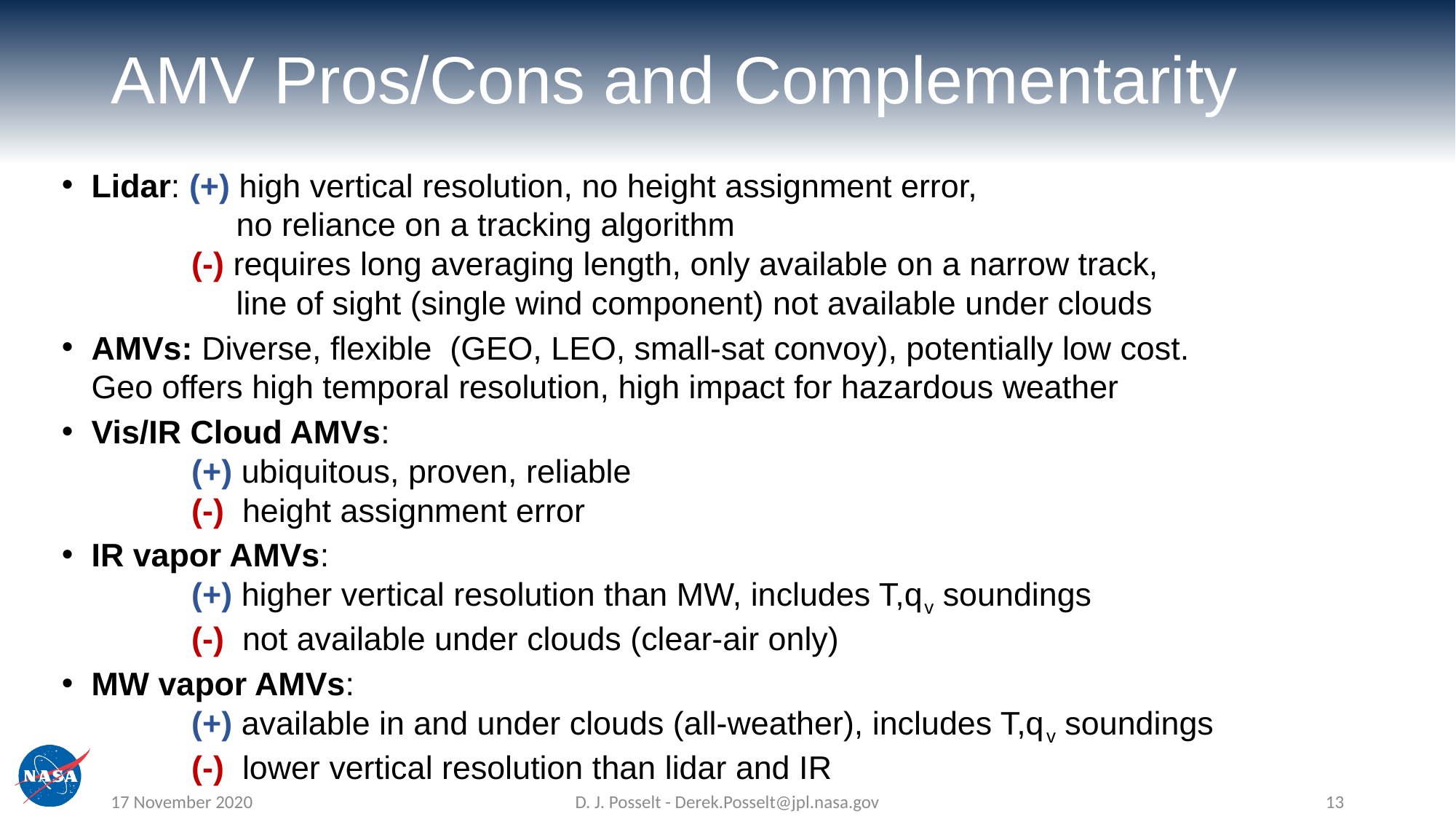

# AMV Pros/Cons and Complementarity
Lidar: (+) high vertical resolution, no height assignment error,
                no reliance on a tracking algorithm
           (-) requires long averaging length, only available on a narrow track,
                line of sight (single wind component) not available under clouds
AMVs: Diverse, flexible  (GEO, LEO, small-sat convoy), potentially low cost.
Geo offers high temporal resolution, high impact for hazardous weather
Vis/IR Cloud AMVs:
           (+) ubiquitous, proven, reliable
           (-)  height assignment error
IR vapor AMVs:
           (+) higher vertical resolution than MW, includes T,qv soundings
           (-)  not available under clouds (clear-air only)
MW vapor AMVs:
           (+) available in and under clouds (all-weather), includes T,qv soundings
           (-)  lower vertical resolution than lidar and IR
17 November 2020
D. J. Posselt - Derek.Posselt@jpl.nasa.gov
13